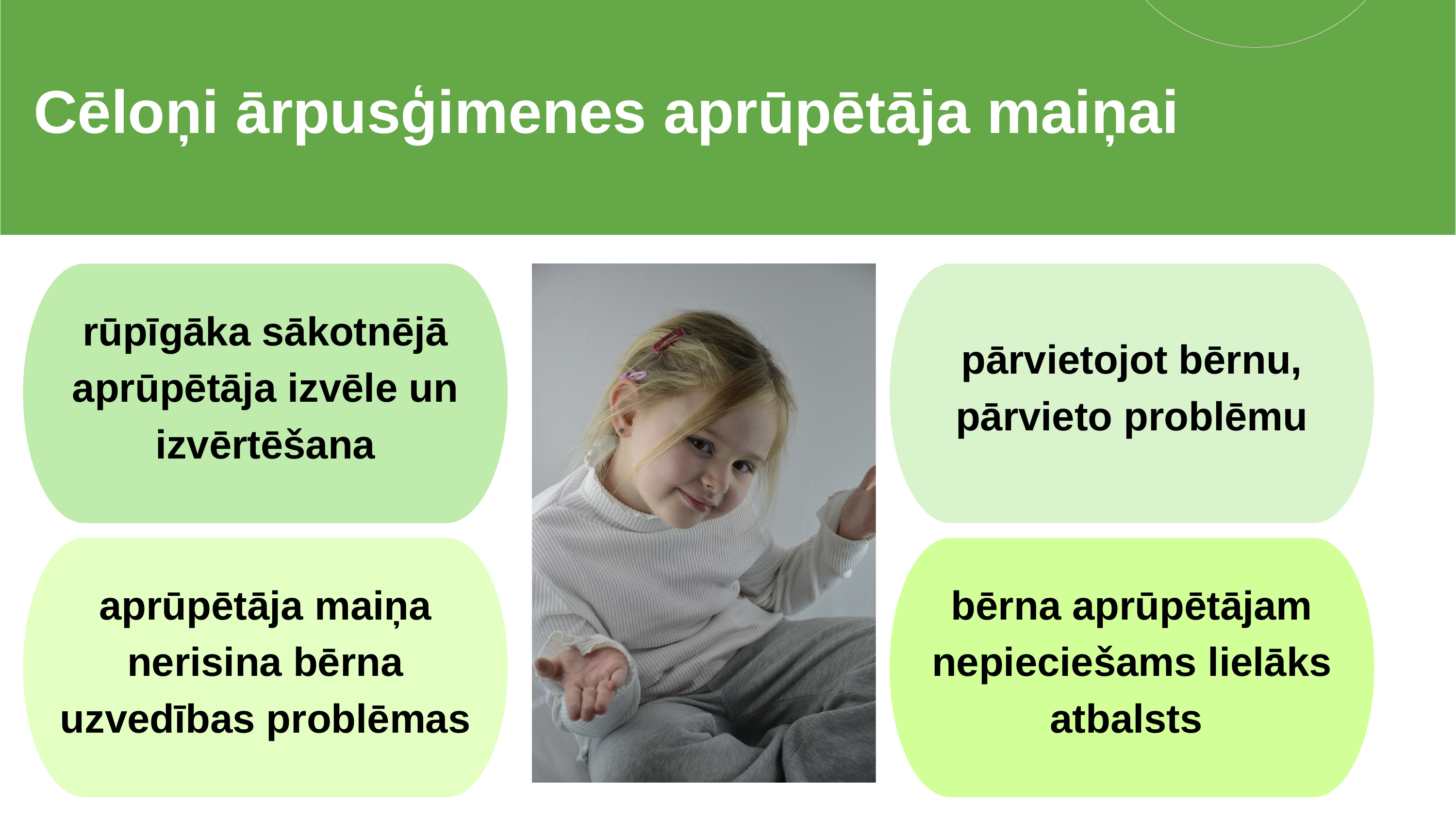

Cēloņi ārpusģimenes aprūpētāja maiņai

rūpīgāka sākotnējā aprūpētāja izvēle un izvērtēšana

pārvietojot bērnu, pārvieto problēmu

aprūpētāja maiņa nerisina bērna uzvedības problēmas

bērna aprūpētājam nepieciešams lielāks atbalsts